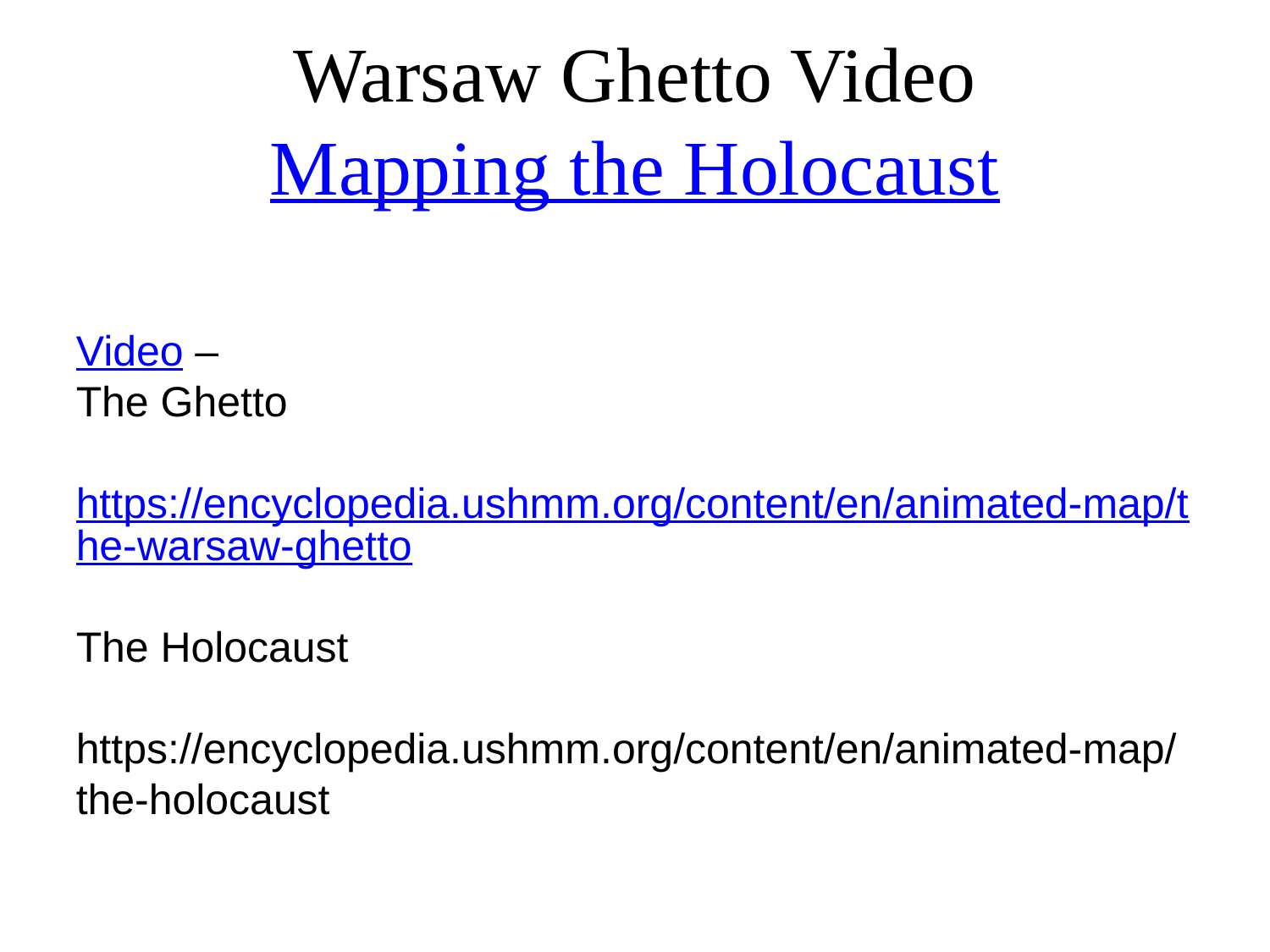

# Warsaw Ghetto Video Mapping the Holocaust
Video –
The Ghetto

https://encyclopedia.ushmm.org/content/en/animated-map/the-warsaw-ghetto

The Holocaust

https://encyclopedia.ushmm.org/content/en/animated-map/the-holocaust